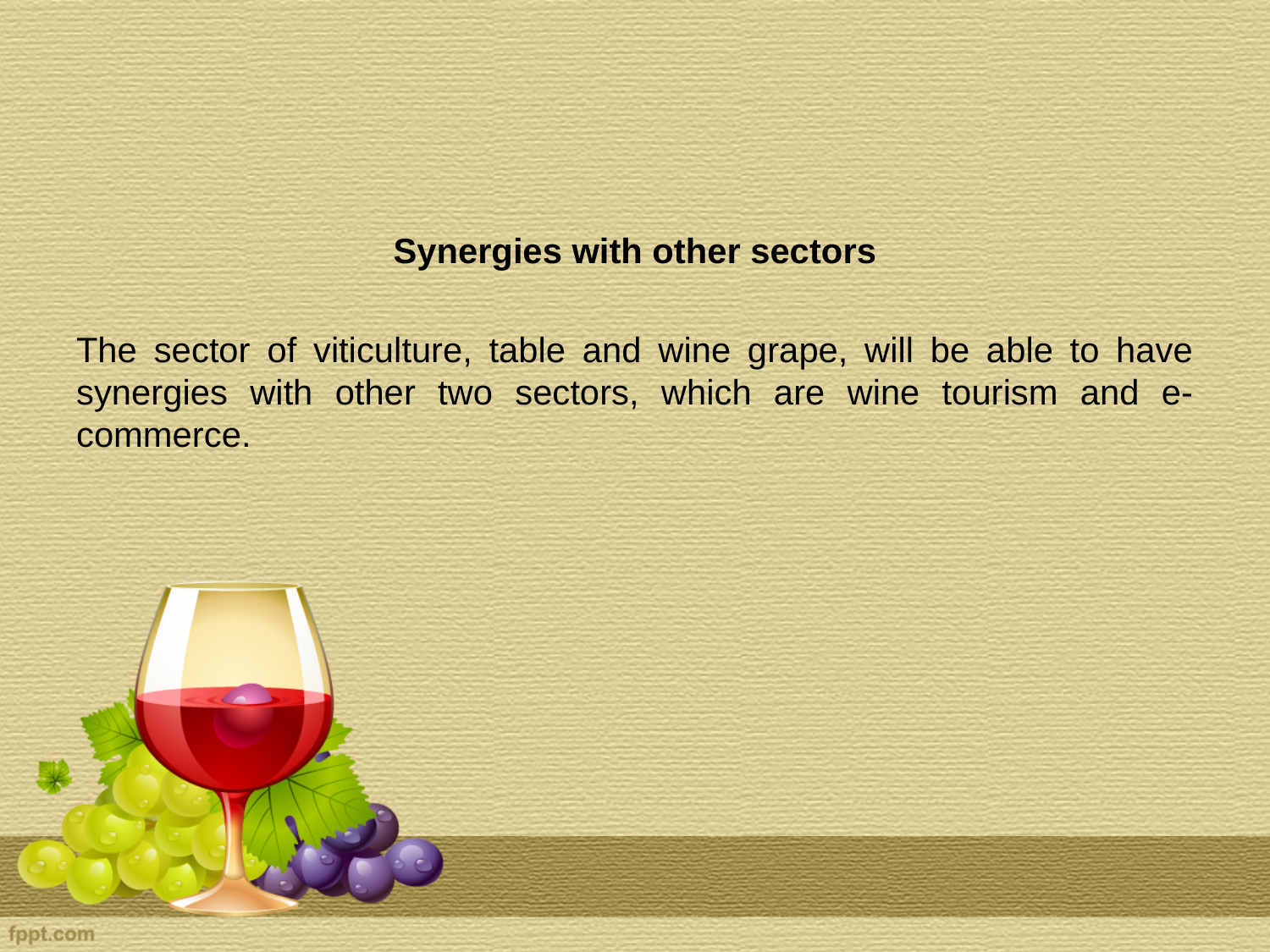

Synergies with other sectors

The sector of viticulture, table and wine grape, will be able to have synergies with other two sectors, which are wine tourism and e-commerce.